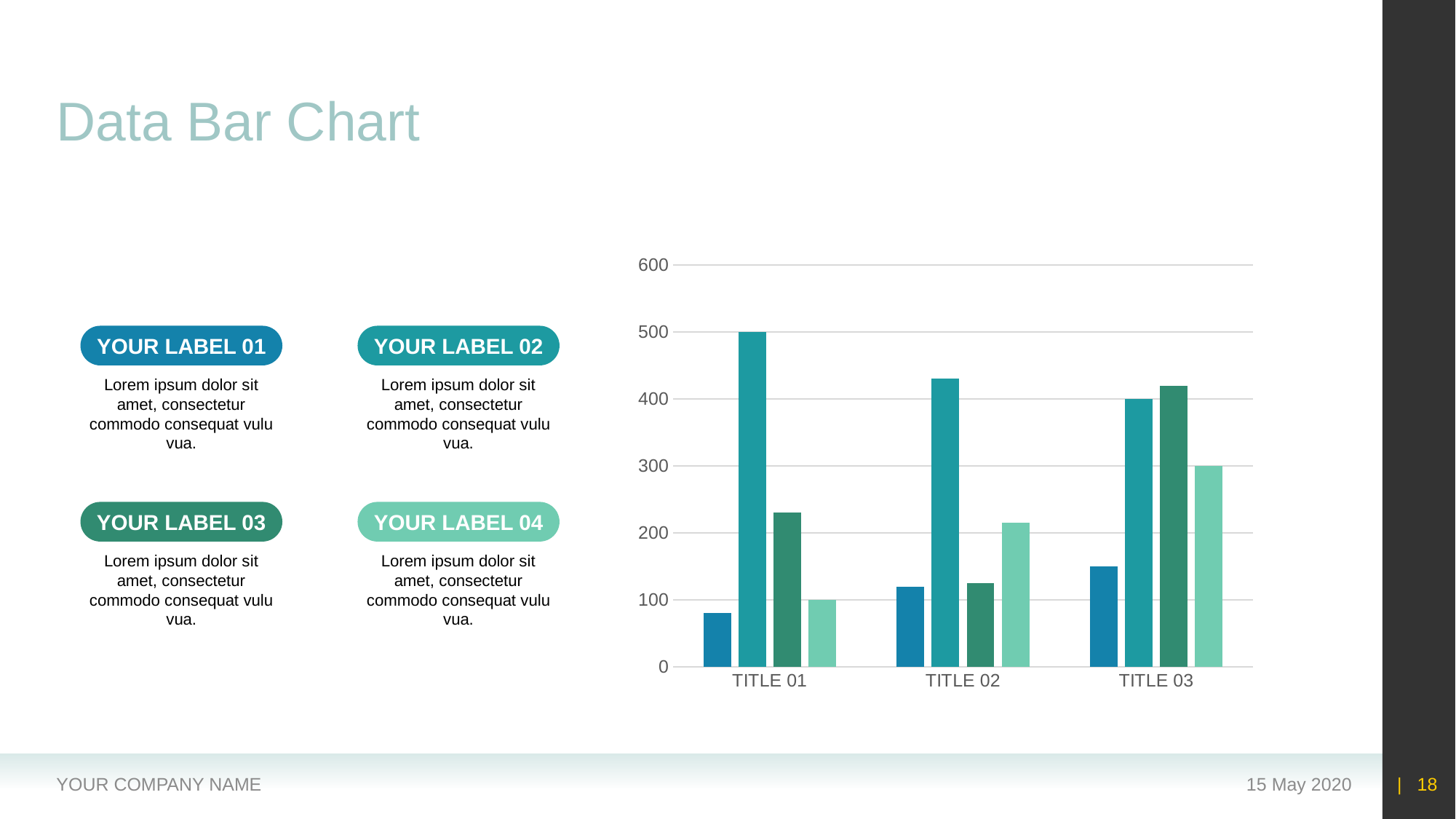

# Data Bar Chart

### Chart

| Category | Data 1 | Data 2 |  Data 3 | Data 4 |
|---|---|---|---|---|
| TITLE 01 | 80.0 | 500.0 | 230.0 | 100.0 |
| TITLE 02 | 120.0 | 430.0 | 125.0 | 215.0 |
| TITLE 03 | 150.0 | 400.0 | 420.0 | 300.0 |

YOUR LABEL 01
YOUR LABEL 02
Lorem ipsum dolor sit amet, consectetur commodo consequat vulu vua.
Lorem ipsum dolor sit amet, consectetur commodo consequat vulu vua.

YOUR LABEL 03
YOUR LABEL 04
Lorem ipsum dolor sit amet, consectetur commodo consequat vulu vua.
Lorem ipsum dolor sit amet, consectetur commodo consequat vulu vua.
YOUR COMPANY NAME
15 May 2020
|   18